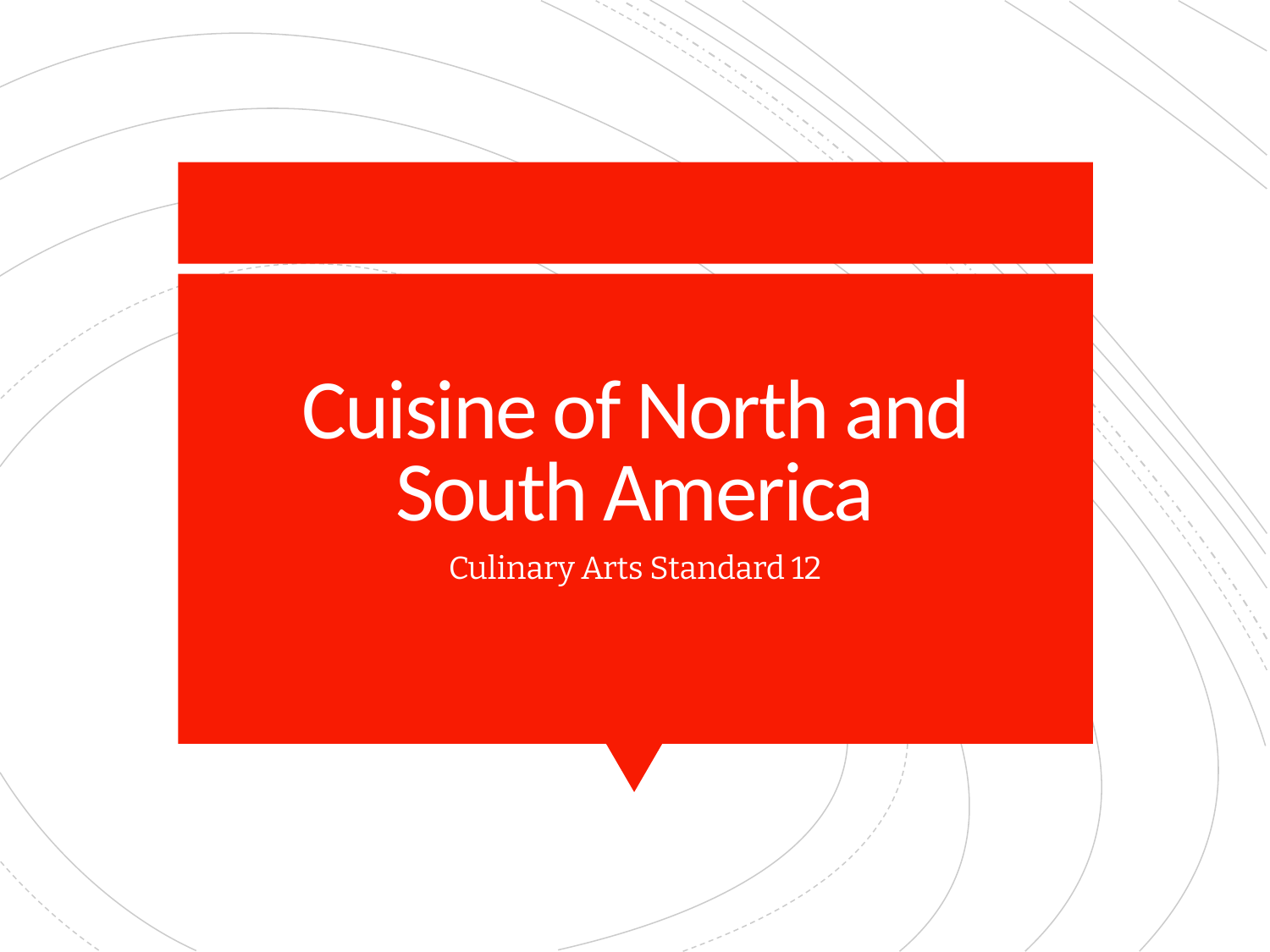

# Cuisine of North and South America
Culinary Arts Standard 12